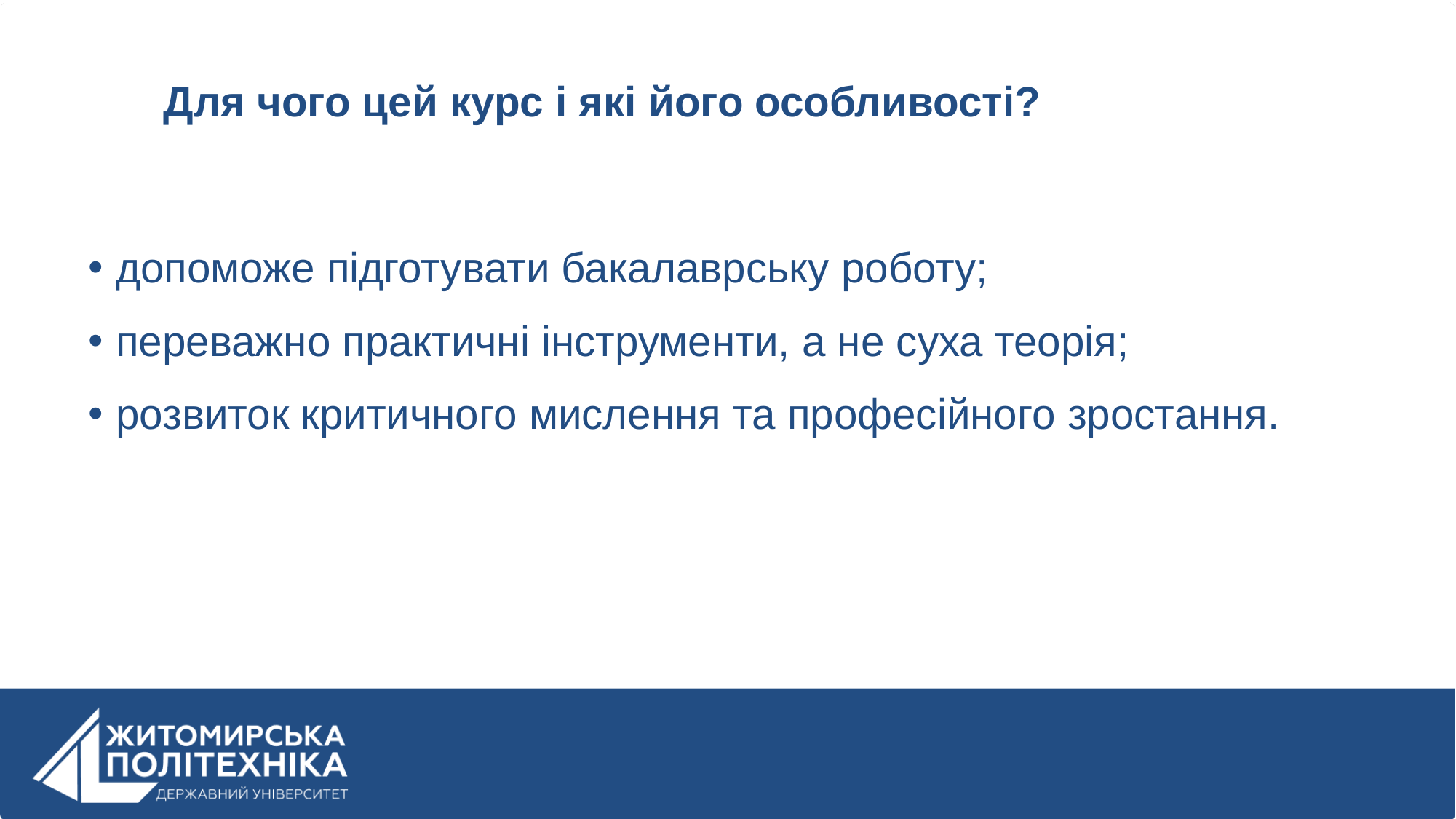

# Для чого цей курс і які його особливості?
допоможе підготувати бакалаврську роботу;
переважно практичні інструменти, а не суха теорія;
розвиток критичного мислення та професійного зростання.